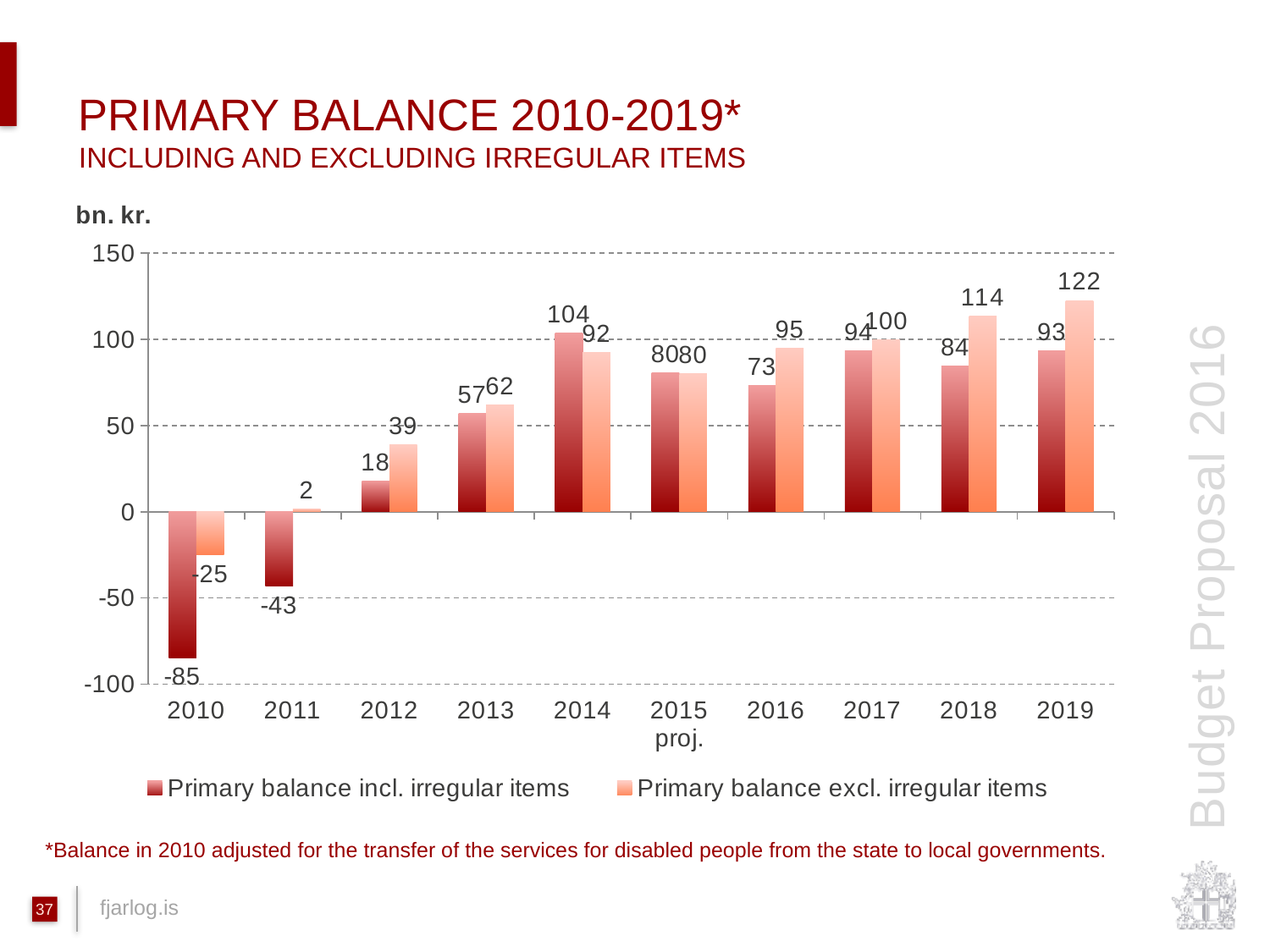

# primary balance 2010-2019* including and excluding irregular items

### Chart

| Category | Primary balance incl. irregular items | Primary balance excl. irregular items |
|---|---|---|
| 2010 | -84.5 | -24.965166945930036 |
| 2011 | -43.19999999999999 | 1.7748124114550023 |
| 2012 | 18.0 | 38.85861680710997 |
| 2013 | 57.200000000000045 | 61.72896144529011 |
| 2014 | 103.5 | 92.26432435613998 |
| 2015 proj. | 80.39999999999998 | 79.90303447448389 |
| 2016 | 73.10000000000002 | 94.756445965794 |
| 2017 | 93.5 | 99.8354007885954 |
| 2018 | 84.39999999999998 | 113.6219220258015 |
| 2019 | 93.29999999999995 | 122.49202986044827 |
*Balance in 2010 adjusted for the transfer of the services for disabled people from the state to local governments.
37